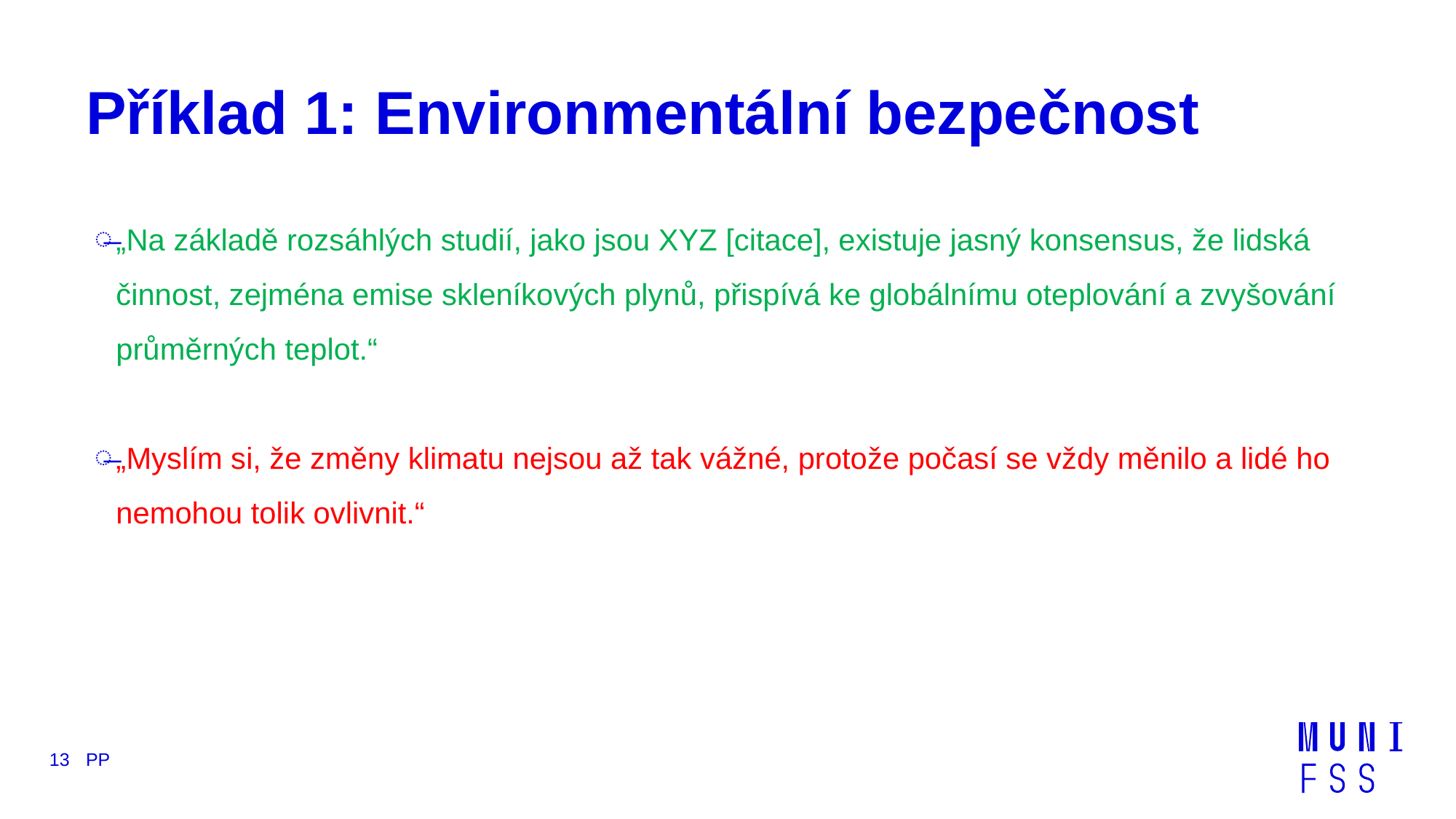

# Příklad 1: Environmentální bezpečnost
„Na základě rozsáhlých studií, jako jsou XYZ [citace], existuje jasný konsensus, že lidská činnost, zejména emise skleníkových plynů, přispívá ke globálnímu oteplování a zvyšování průměrných teplot.“

„Myslím si, že změny klimatu nejsou až tak vážné, protože počasí se vždy měnilo a lidé ho nemohou tolik ovlivnit.“
13
PP